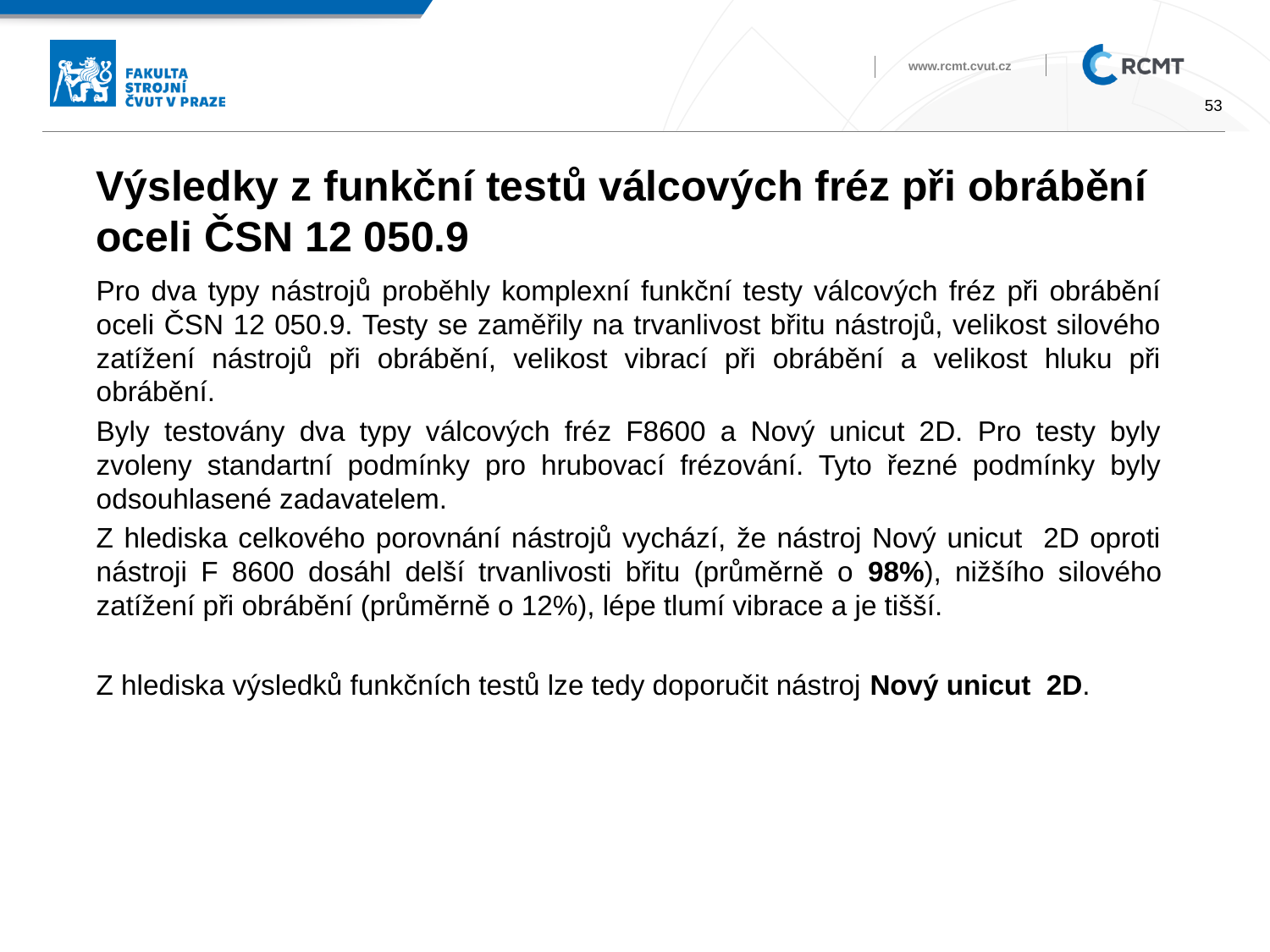

# Výsledky z funkční testů válcových fréz při obrábění oceli ČSN 12 050.9
Pro dva typy nástrojů proběhly komplexní funkční testy válcových fréz při obrábění oceli ČSN 12 050.9. Testy se zaměřily na trvanlivost břitu nástrojů, velikost silového zatížení nástrojů při obrábění, velikost vibrací při obrábění a velikost hluku při obrábění.
Byly testovány dva typy válcových fréz F8600 a Nový unicut 2D. Pro testy byly zvoleny standartní podmínky pro hrubovací frézování. Tyto řezné podmínky byly odsouhlasené zadavatelem.
Z hlediska celkového porovnání nástrojů vychází, že nástroj Nový unicut  2D oproti nástroji F 8600 dosáhl delší trvanlivosti břitu (průměrně o 98%), nižšího silového zatížení při obrábění (průměrně o 12%), lépe tlumí vibrace a je tišší.

Z hlediska výsledků funkčních testů lze tedy doporučit nástroj Nový unicut  2D.